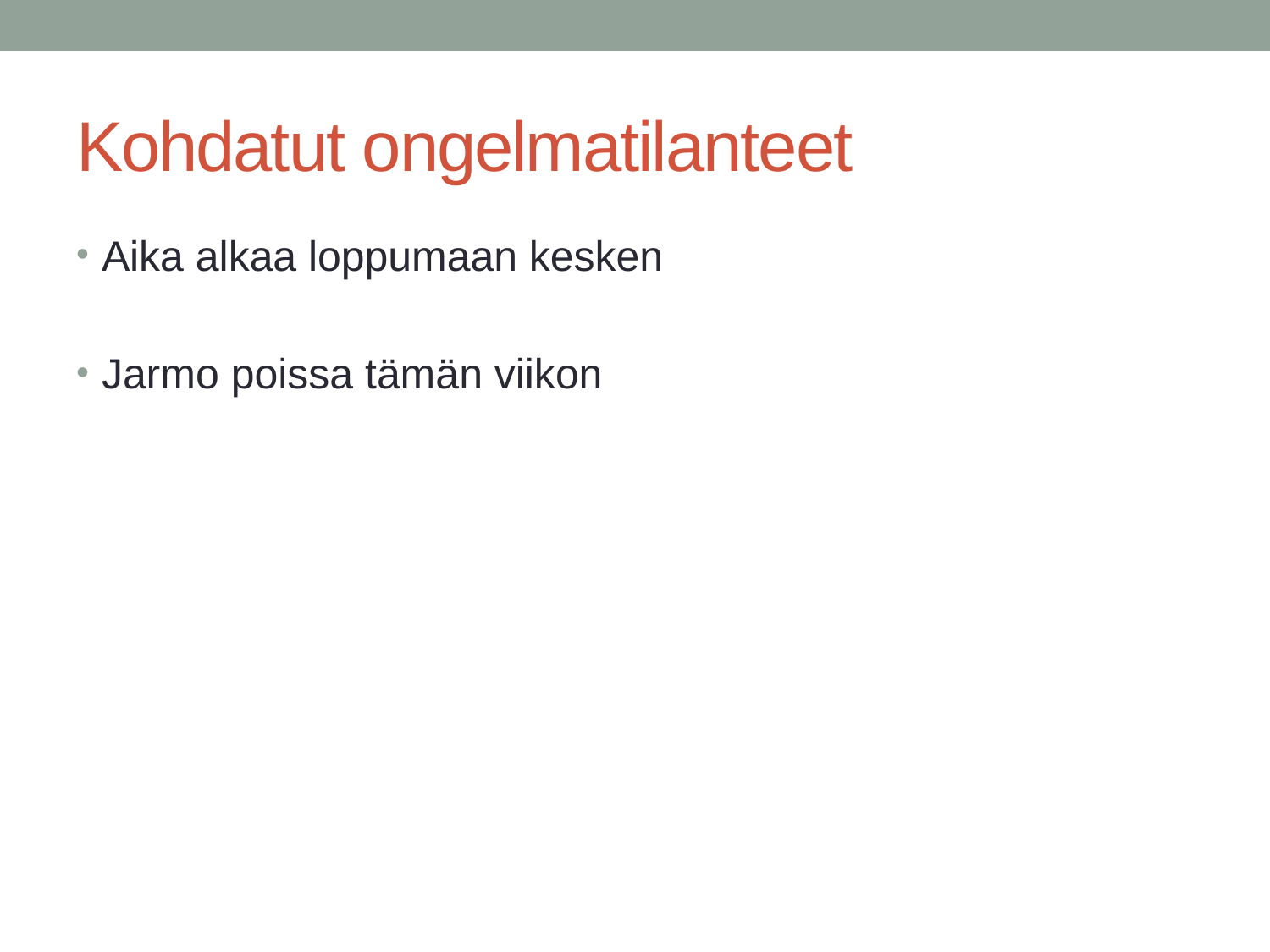

# Kohdatut ongelmatilanteet
Aika alkaa loppumaan kesken

Jarmo poissa tämän viikon